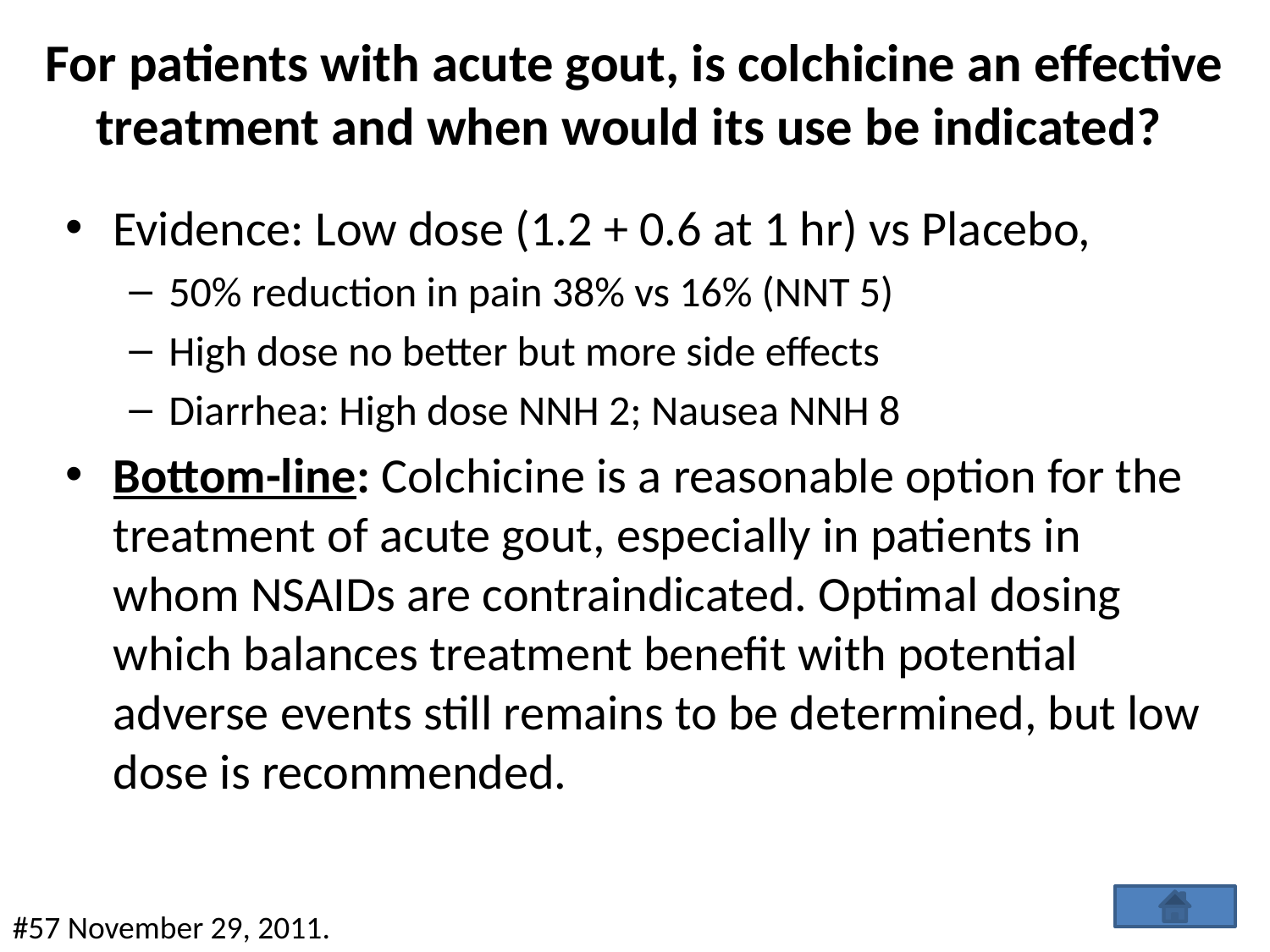

# For patients with acute gout, is colchicine an effective treatment and when would its use be indicated?
Evidence: Low dose (1.2 + 0.6 at 1 hr) vs Placebo,
50% reduction in pain 38% vs 16% (NNT 5)
High dose no better but more side effects
Diarrhea: High dose NNH 2; Nausea NNH 8
Bottom-line: Colchicine is a reasonable option for the treatment of acute gout, especially in patients in whom NSAIDs are contraindicated. Optimal dosing which balances treatment benefit with potential adverse events still remains to be determined, but low dose is recommended.

#57 November 29, 2011.